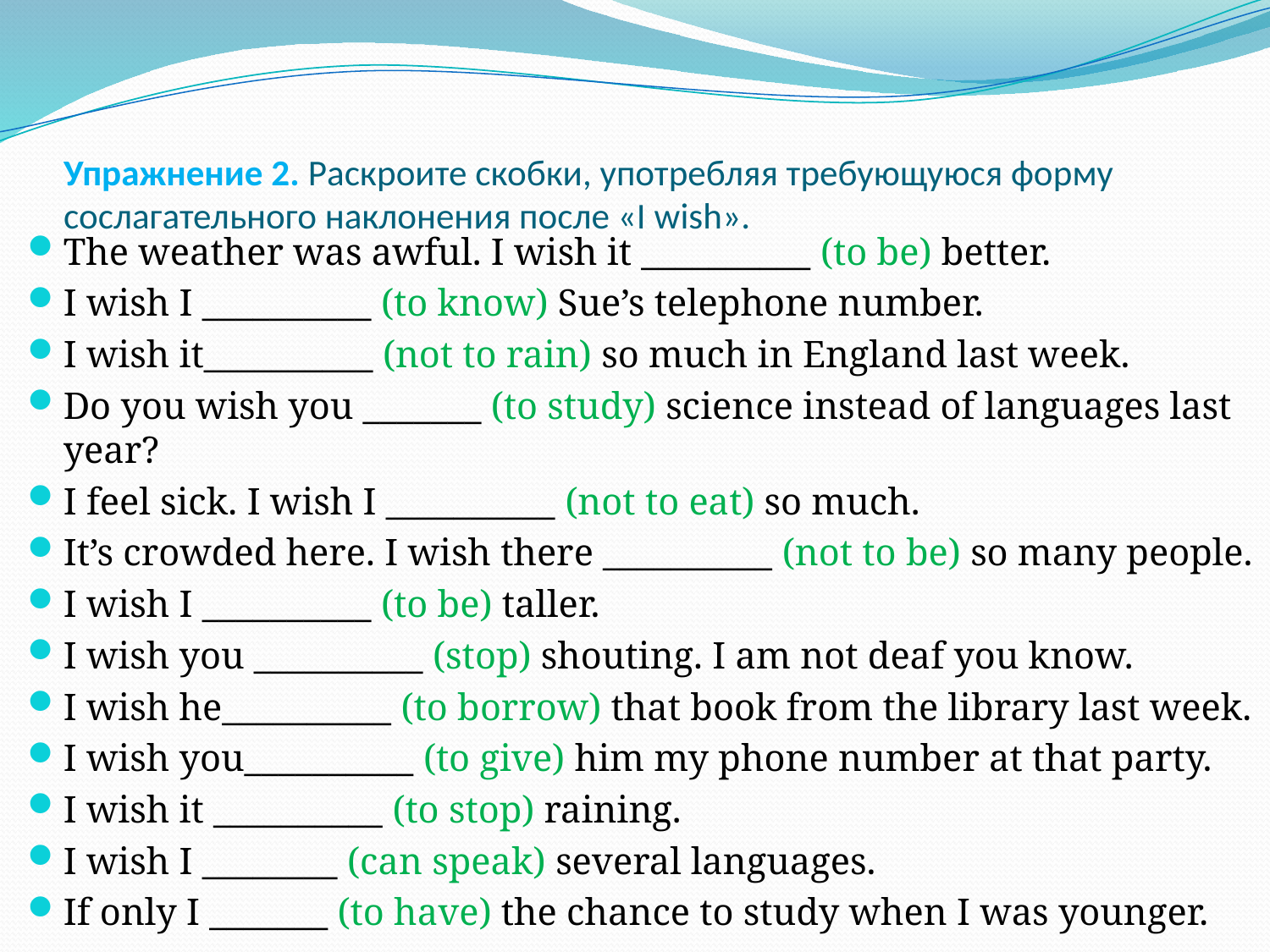

# Упражнение 2. Раскроите скобки, употребляя требующуюся форму сослагательного наклонения после «I wish».
The weather was awful. I wish it __________ (to be) better.
I wish I __________ (to know) Sue’s telephone number.
I wish it__________ (not to rain) so much in England last week.
Do you wish you _______ (to study) science instead of languages last year?
I feel sick. I wish I __________ (not to eat) so much.
It’s crowded here. I wish there __________ (not to be) so many people.
I wish I __________ (to be) taller.
I wish you __________ (stop) shouting. I am not deaf you know.
I wish he__________ (to borrow) that book from the library last week.
I wish you__________ (to give) him my phone number at that party.
I wish it __________ (to stop) raining.
I wish I ________ (can speak) several languages.
If only I _______ (to have) the chance to study when I was younger.